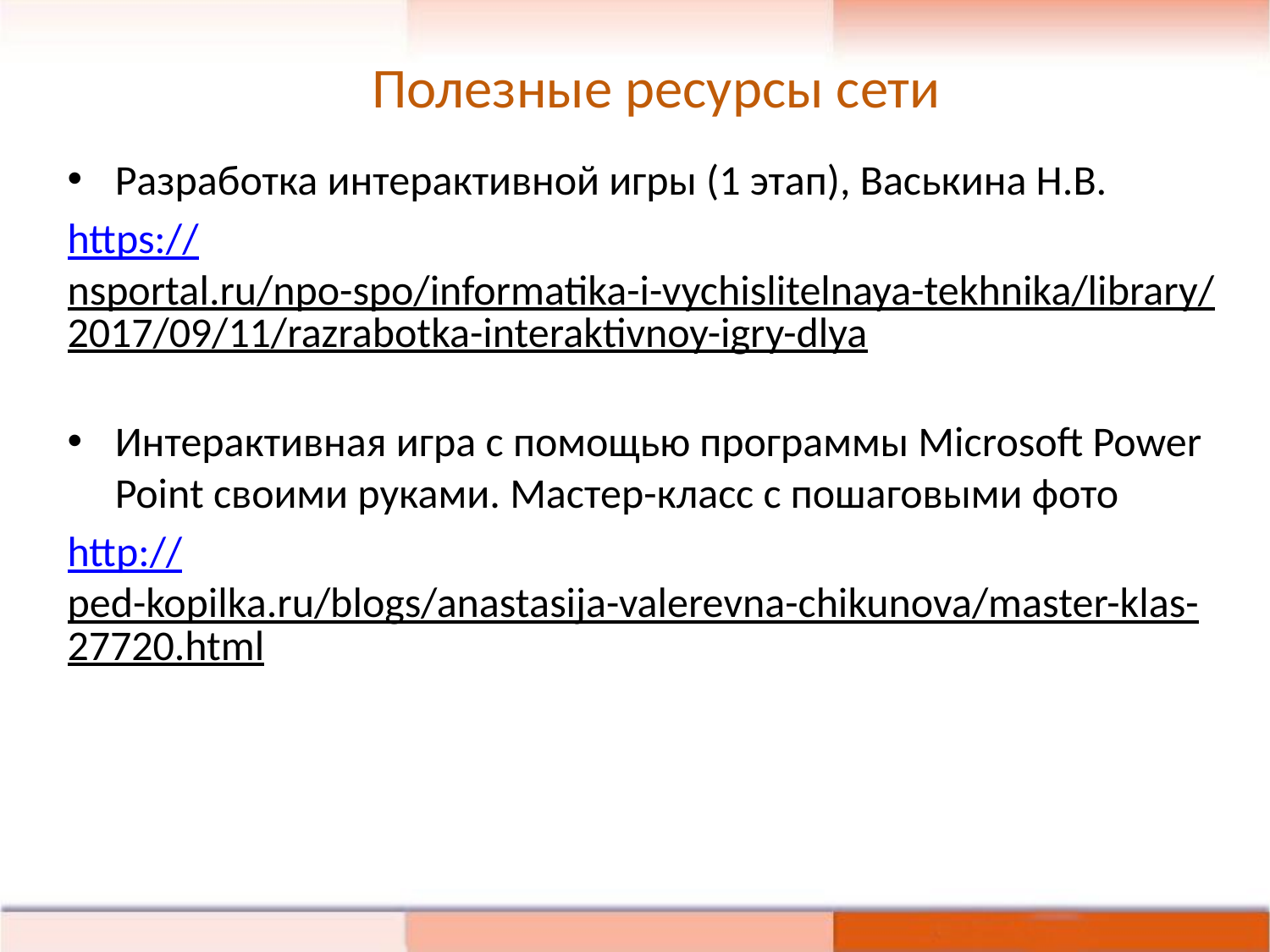

Полезные ресурсы сети
Разработка интерактивной игры (1 этап), Васькина Н.В.
https://nsportal.ru/npo-spo/informatika-i-vychislitelnaya-tekhnika/library/2017/09/11/razrabotka-interaktivnoy-igry-dlya
Интерактивная игра с помощью программы Microsoft Power Point своими руками. Мастер-класс с пошаговыми фото
http://ped-kopilka.ru/blogs/anastasija-valerevna-chikunova/master-klas-27720.html